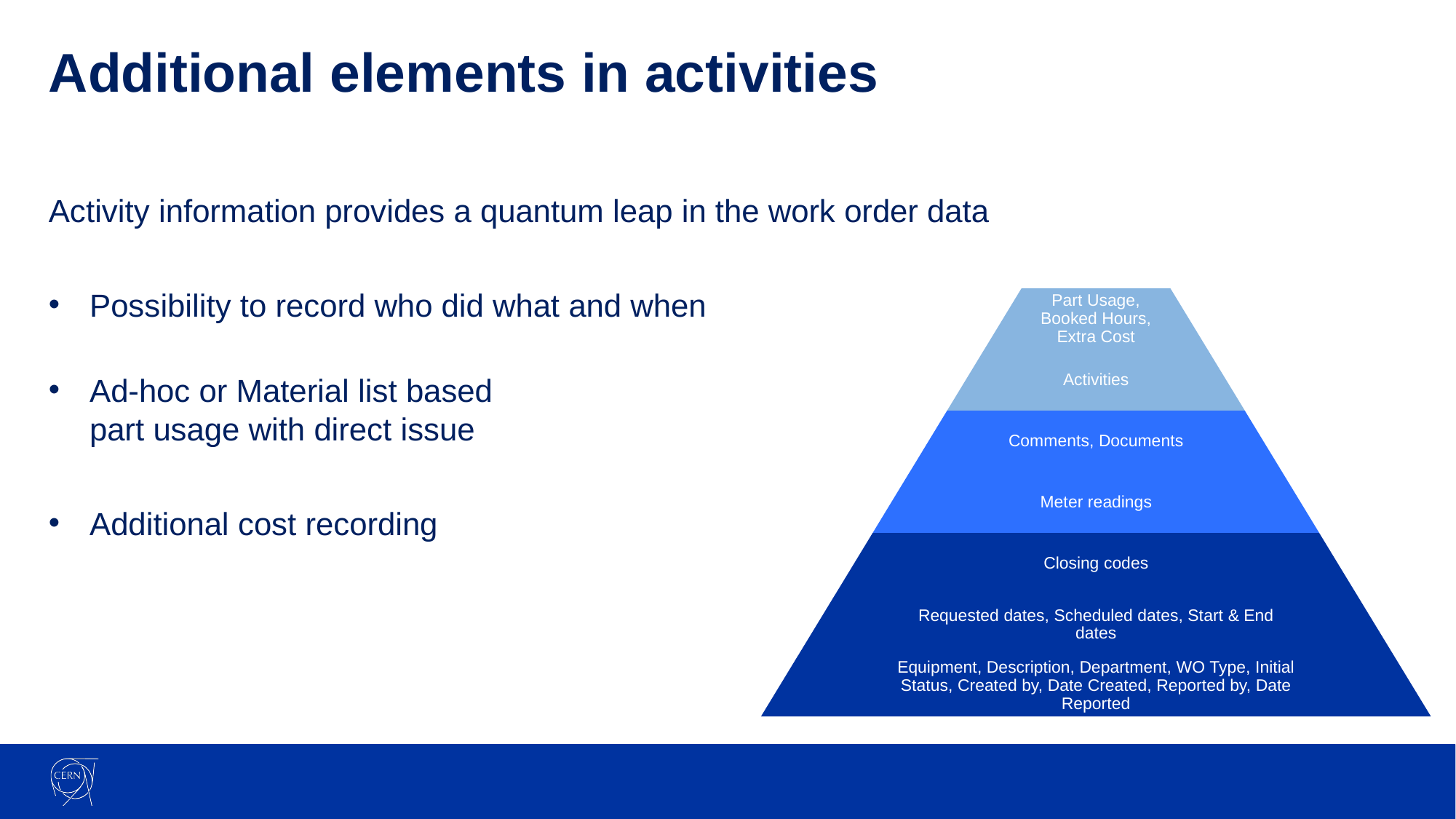

# Additional elements in activities
Activity information provides a quantum leap in the work order data

Possibility to record who did what and when
Ad-hoc or Material list based
part usage with direct issue

Additional cost recording

Part Usage, Booked Hours, Extra Cost

Activities

Comments, Documents

Meter readings

Closing codes

Requested dates, Scheduled dates, Start & End dates

Equipment, Description, Department, WO Type, Initial Status, Created by, Date Created, Reported by, Date Reported